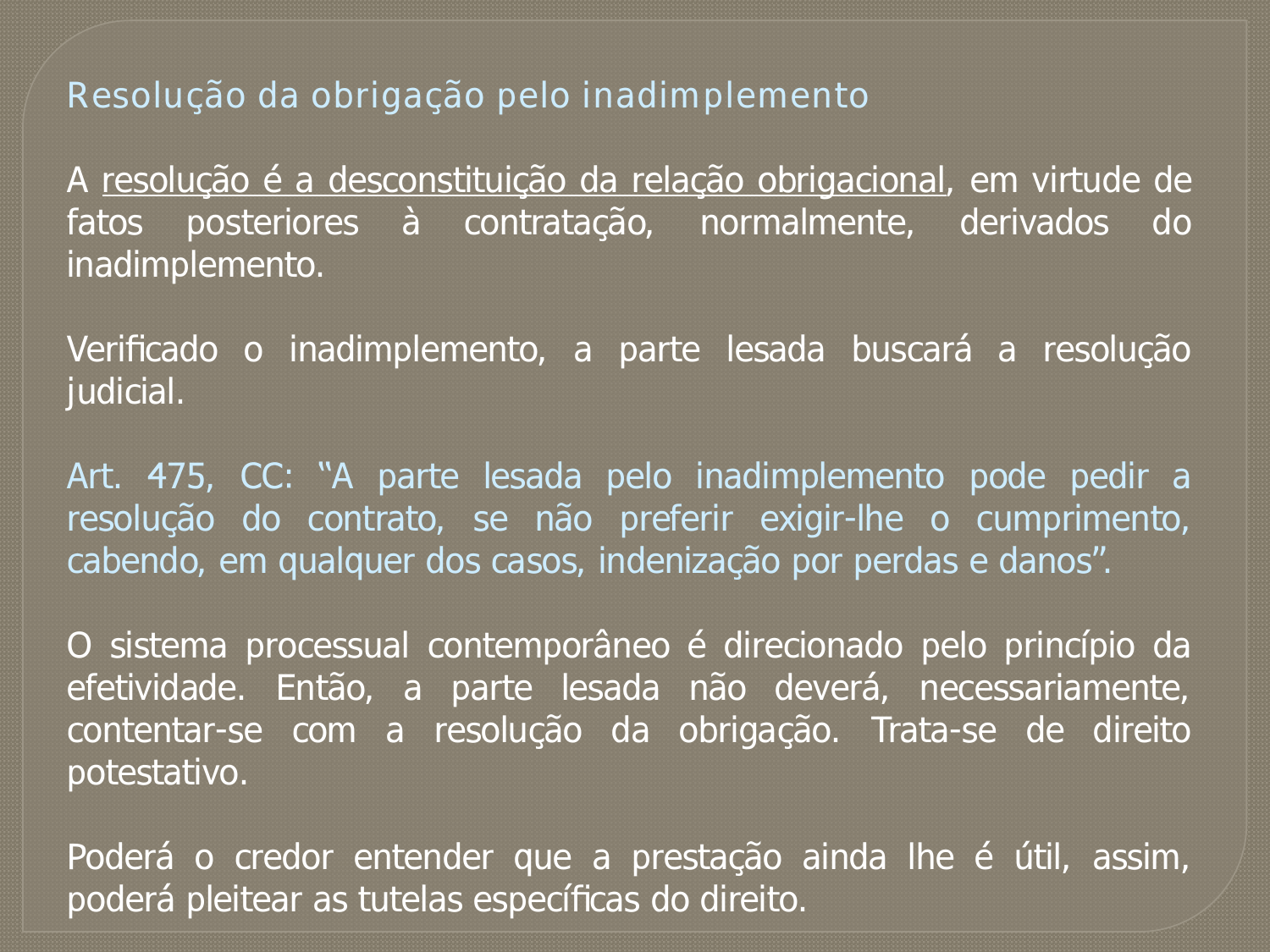

Resolução da obrigação pelo inadimplemento

A resolução é a desconstituição da relação obrigacional, em virtude de fatos posteriores à contratação, normalmente, derivados do inadimplemento.

Verificado o inadimplemento, a parte lesada buscará a resolução judicial.

Art. 475, CC: “A parte lesada pelo inadimplemento pode pedir a resolução do contrato, se não preferir exigir-lhe o cumprimento, cabendo, em qualquer dos casos, indenização por perdas e danos”.

O sistema processual contemporâneo é direcionado pelo princípio da efetividade. Então, a parte lesada não deverá, necessariamente, contentar-se com a resolução da obrigação. Trata-se de direito potestativo.

Poderá o credor entender que a prestação ainda lhe é útil, assim, poderá pleitear as tutelas específicas do direito.